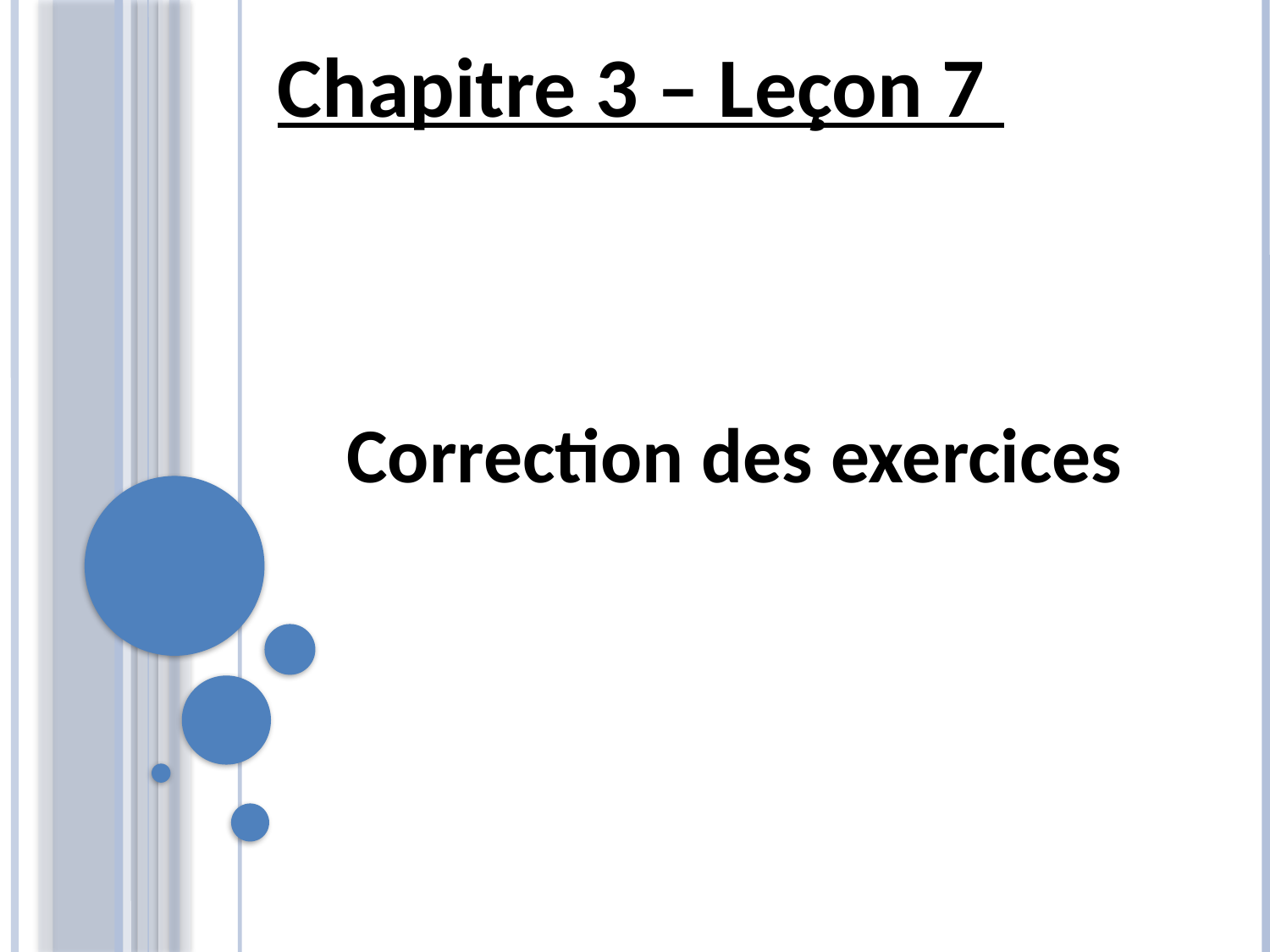

Chapitre 3 – Leçon 7
Correction des exercices